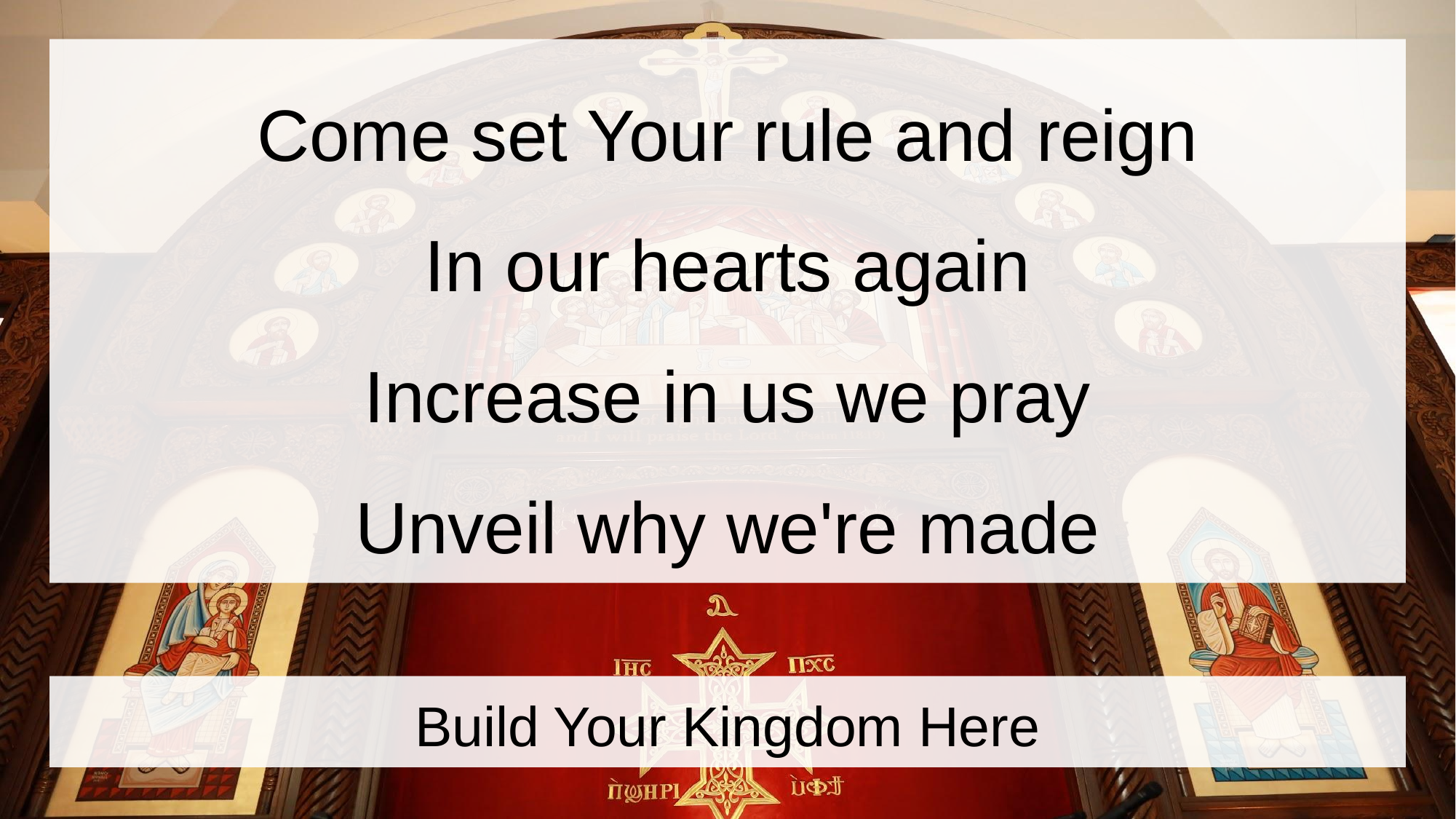

Come set Your rule and reign
In our hearts again
Increase in us we pray
Unveil why we're made

# Build Your Kingdom Here